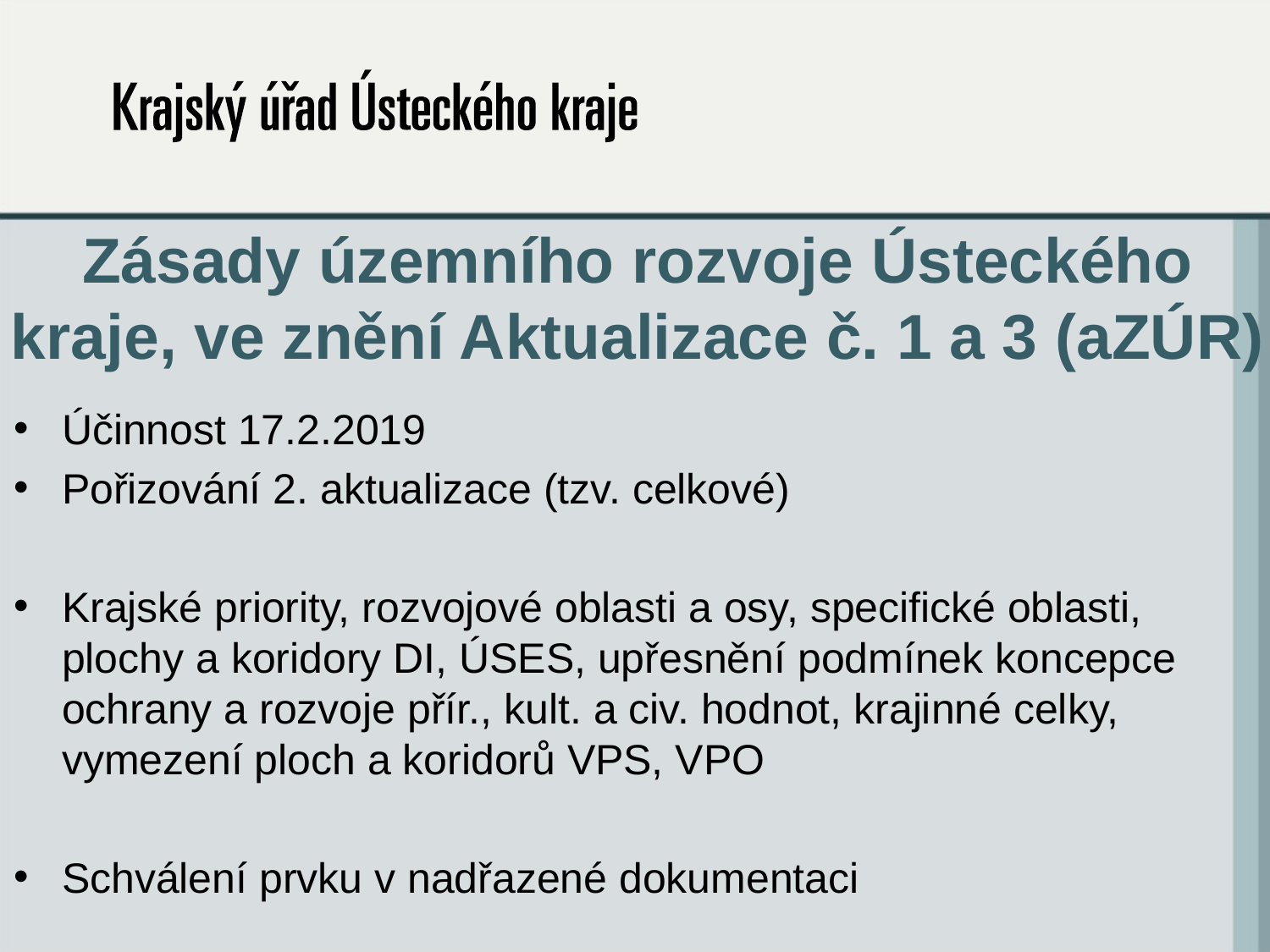

# Zásady územního rozvoje Ústeckého kraje, ve znění Aktualizace č. 1 a 3 (aZÚR)
Účinnost 17.2.2019
Pořizování 2. aktualizace (tzv. celkové)

Krajské priority, rozvojové oblasti a osy, specifické oblasti, plochy a koridory DI, ÚSES, upřesnění podmínek koncepce ochrany a rozvoje přír., kult. a civ. hodnot, krajinné celky, vymezení ploch a koridorů VPS, VPO

Schválení prvku v nadřazené dokumentaci